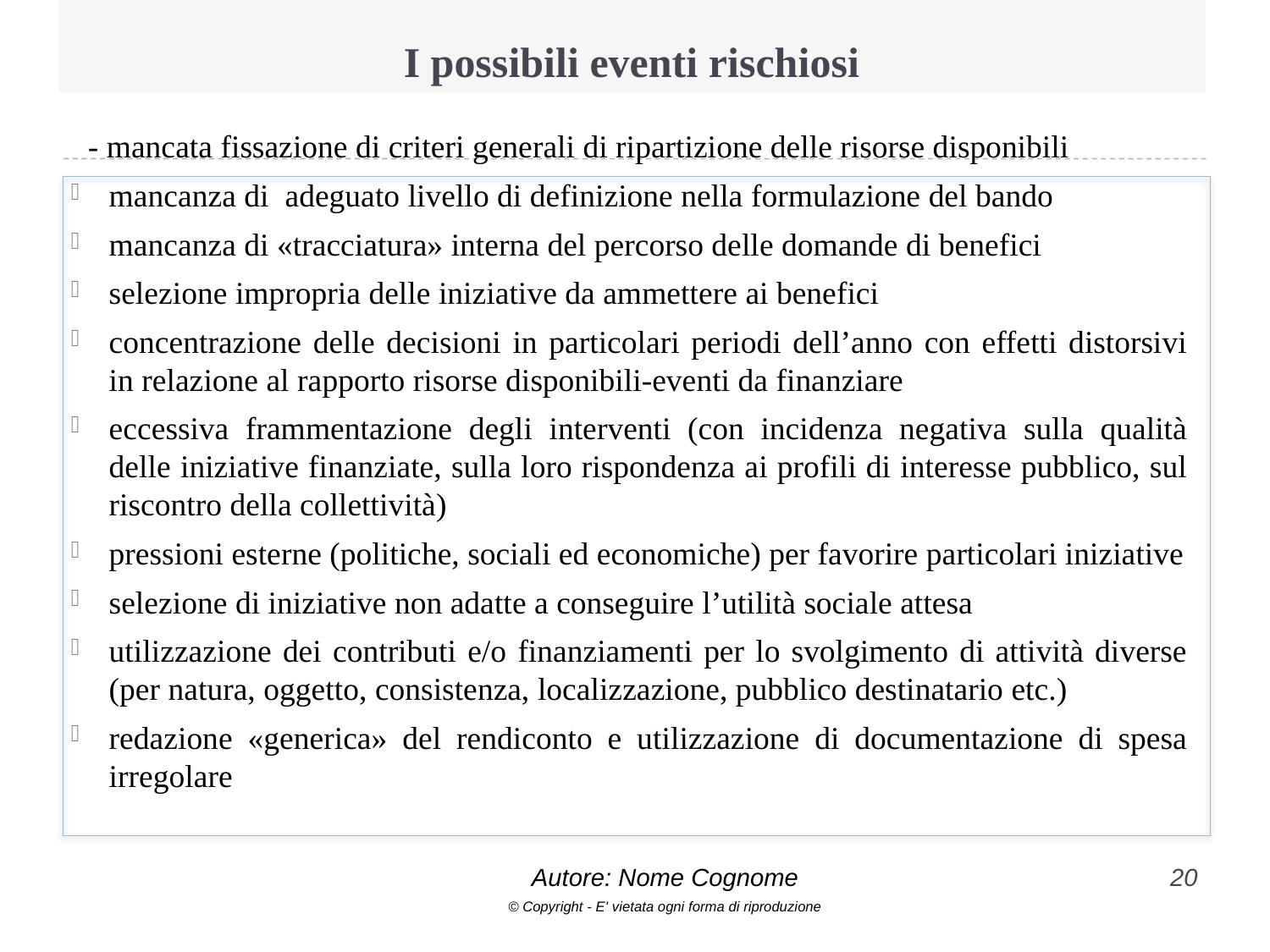

# I possibili eventi rischiosi
  - mancata fissazione di criteri generali di ripartizione delle risorse disponibili
mancanza di  adeguato livello di definizione nella formulazione del bando
mancanza di «tracciatura» interna del percorso delle domande di benefici
selezione impropria delle iniziative da ammettere ai benefici
concentrazione delle decisioni in particolari periodi dell’anno con effetti distorsivi in relazione al rapporto risorse disponibili-eventi da finanziare
eccessiva frammentazione degli interventi (con incidenza negativa sulla qualità delle iniziative finanziate, sulla loro rispondenza ai profili di interesse pubblico, sul riscontro della collettività)
pressioni esterne (politiche, sociali ed economiche) per favorire particolari iniziative
selezione di iniziative non adatte a conseguire l’utilità sociale attesa
utilizzazione dei contributi e/o finanziamenti per lo svolgimento di attività diverse (per natura, oggetto, consistenza, localizzazione, pubblico destinatario etc.)
redazione «generica» del rendiconto e utilizzazione di documentazione di spesa irregolare